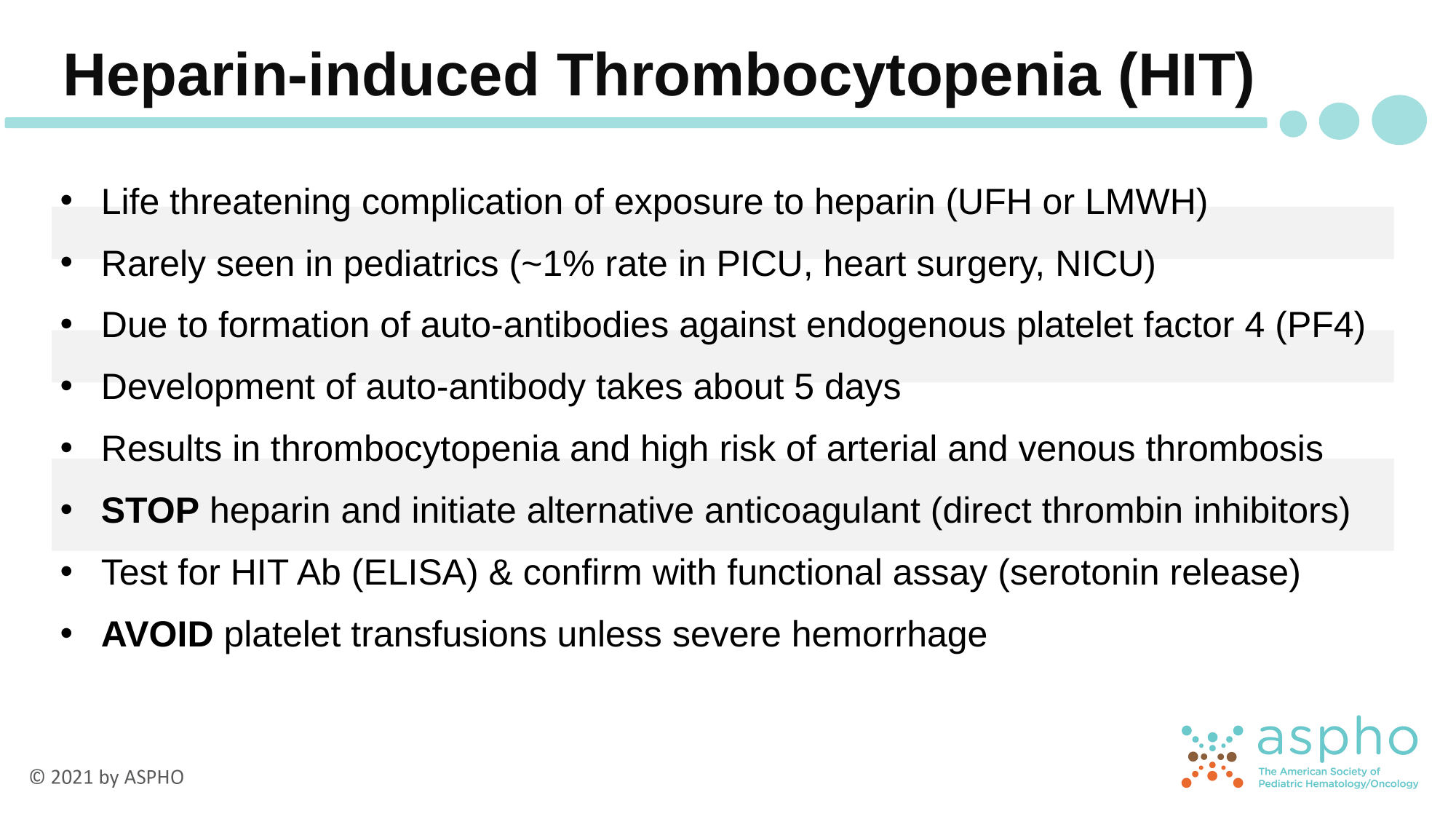

# Heparin-induced Thrombocytopenia (HIT)

Life threatening complication of exposure to heparin (UFH or LMWH)
Rarely seen in pediatrics (~1% rate in PICU, heart surgery, NICU)
Due to formation of auto-antibodies against endogenous platelet factor 4 (PF4)
Development of auto-antibody takes about 5 days
Results in thrombocytopenia and high risk of arterial and venous thrombosis
STOP heparin and initiate alternative anticoagulant (direct thrombin inhibitors)
Test for HIT Ab (ELISA) & confirm with functional assay (serotonin release)
AVOID platelet transfusions unless severe hemorrhage